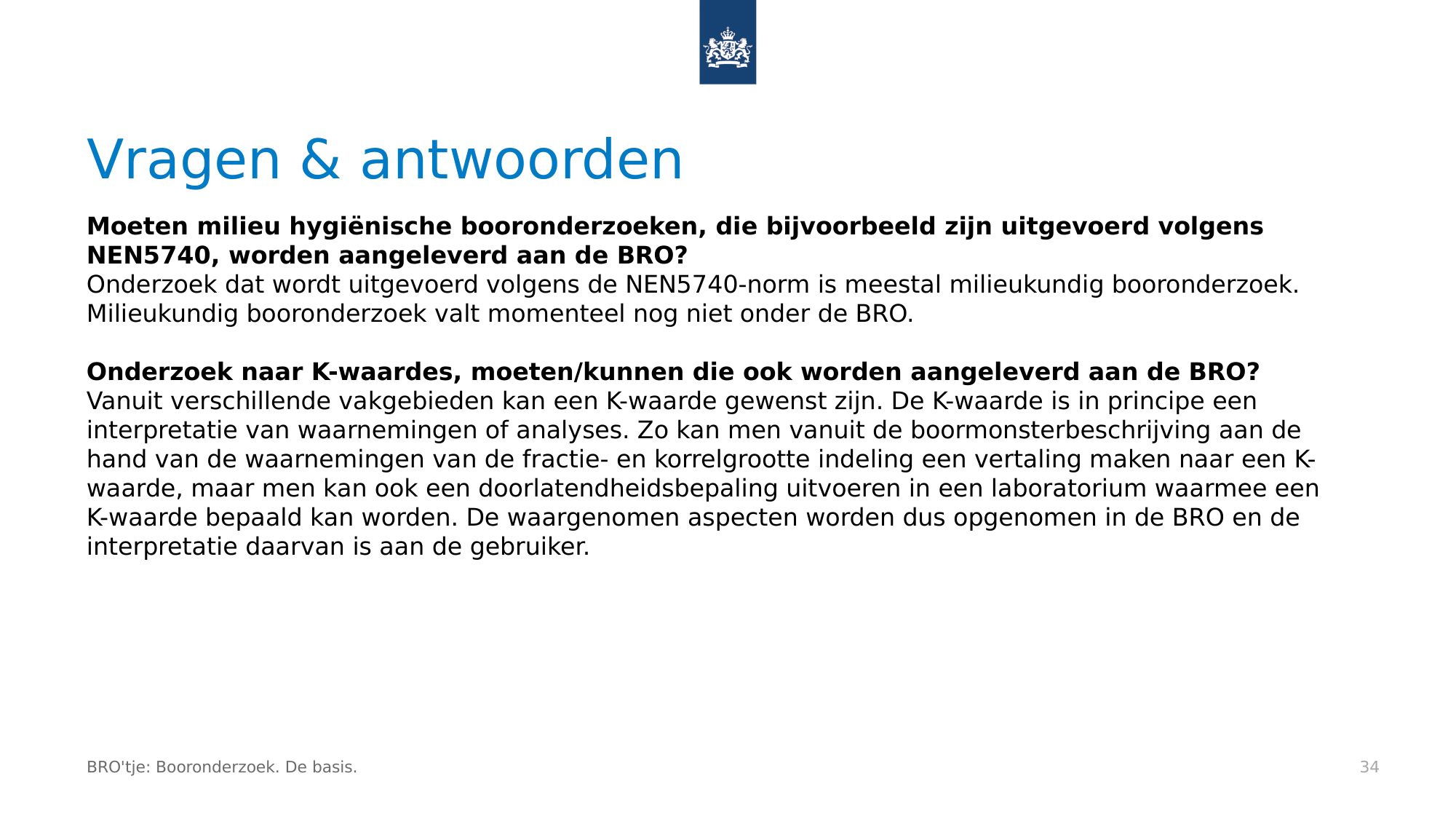

# Vragen & antwoorden
Moeten milieu hygiënische booronderzoeken, die bijvoorbeeld zijn uitgevoerd volgens NEN5740, worden aangeleverd aan de BRO?
Onderzoek dat wordt uitgevoerd volgens de NEN5740-norm is meestal milieukundig booronderzoek. Milieukundig booronderzoek valt momenteel nog niet onder de BRO.

Onderzoek naar K-waardes, moeten/kunnen die ook worden aangeleverd aan de BRO?
Vanuit verschillende vakgebieden kan een K-waarde gewenst zijn. De K-waarde is in principe een interpretatie van waarnemingen of analyses. Zo kan men vanuit de boormonsterbeschrijving aan de hand van de waarnemingen van de fractie- en korrelgrootte indeling een vertaling maken naar een K-waarde, maar men kan ook een doorlatendheidsbepaling uitvoeren in een laboratorium waarmee een K-waarde bepaald kan worden. De waargenomen aspecten worden dus opgenomen in de BRO en de interpretatie daarvan is aan de gebruiker.
BRO'tje: Booronderzoek. De basis.
34